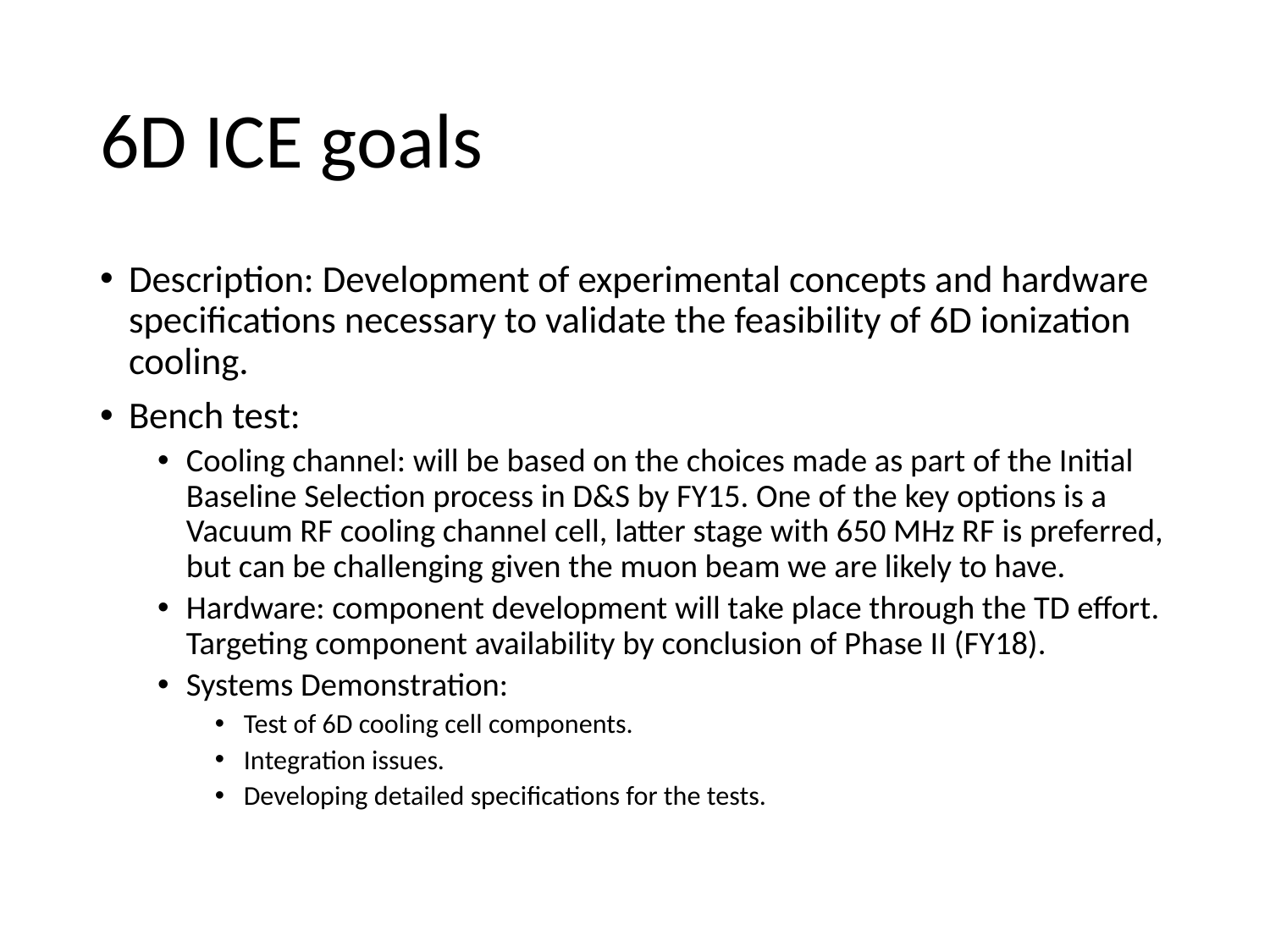

# 6D ICE goals
Description: Development of experimental concepts and hardware specifications necessary to validate the feasibility of 6D ionization cooling.
Bench test:
Cooling channel: will be based on the choices made as part of the Initial Baseline Selection process in D&S by FY15. One of the key options is a Vacuum RF cooling channel cell, latter stage with 650 MHz RF is preferred, but can be challenging given the muon beam we are likely to have.
Hardware: component development will take place through the TD effort. Targeting component availability by conclusion of Phase II (FY18).
Systems Demonstration:
Test of 6D cooling cell components.
Integration issues.
Developing detailed specifications for the tests.